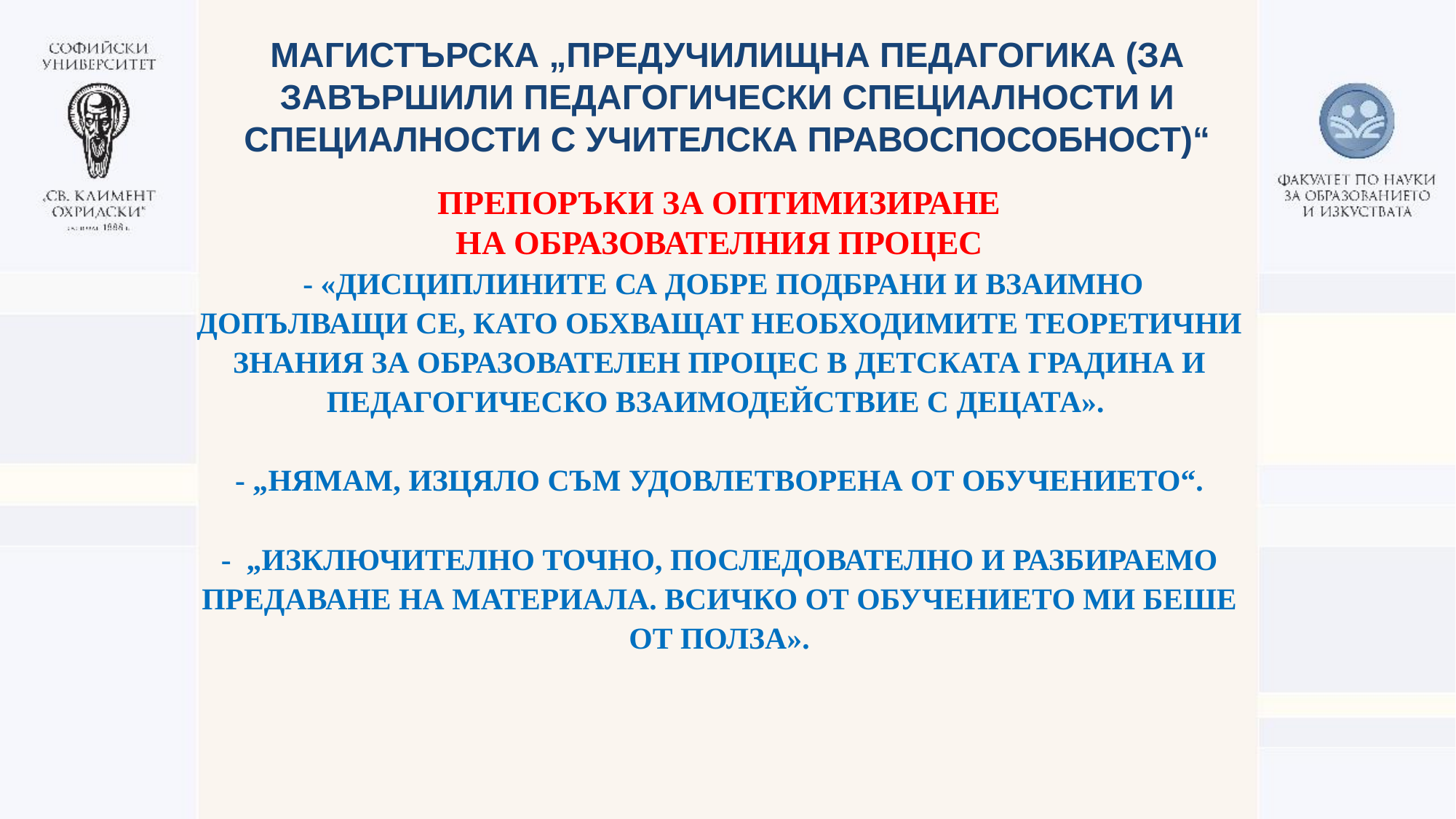

МАГИСТЪРСКА „ПРЕДУЧИЛИЩНА ПЕДАГОГИКА (ЗА ЗАВЪРШИЛИ ПЕДАГОГИЧЕСКИ СПЕЦИАЛНОСТИ И СПЕЦИАЛНОСТИ С УЧИТЕЛСКА ПРАВОСПОСОБНОСТ)“
 ПРЕПОРЪКИ ЗА ОПТИМИЗИРАНЕ
НА ОБРАЗОВАТЕЛНИЯ ПРОЦЕС
 - «Дисциплините са добре подбрани и взаимно допълващи се, като обхващат необходимите теоретични знания за образователен процес в детската градина и педагогическо взаимодействие с децата».

- „НЯМАМ, ИЗЦЯЛО СЪМ УДОВЛЕТВОРЕНА ОТ ОБУЧЕНИЕТО“.

-  „Изключително точно, последователно и разбираемо предаване на материала. Всичко от обучението ми беше от полза».